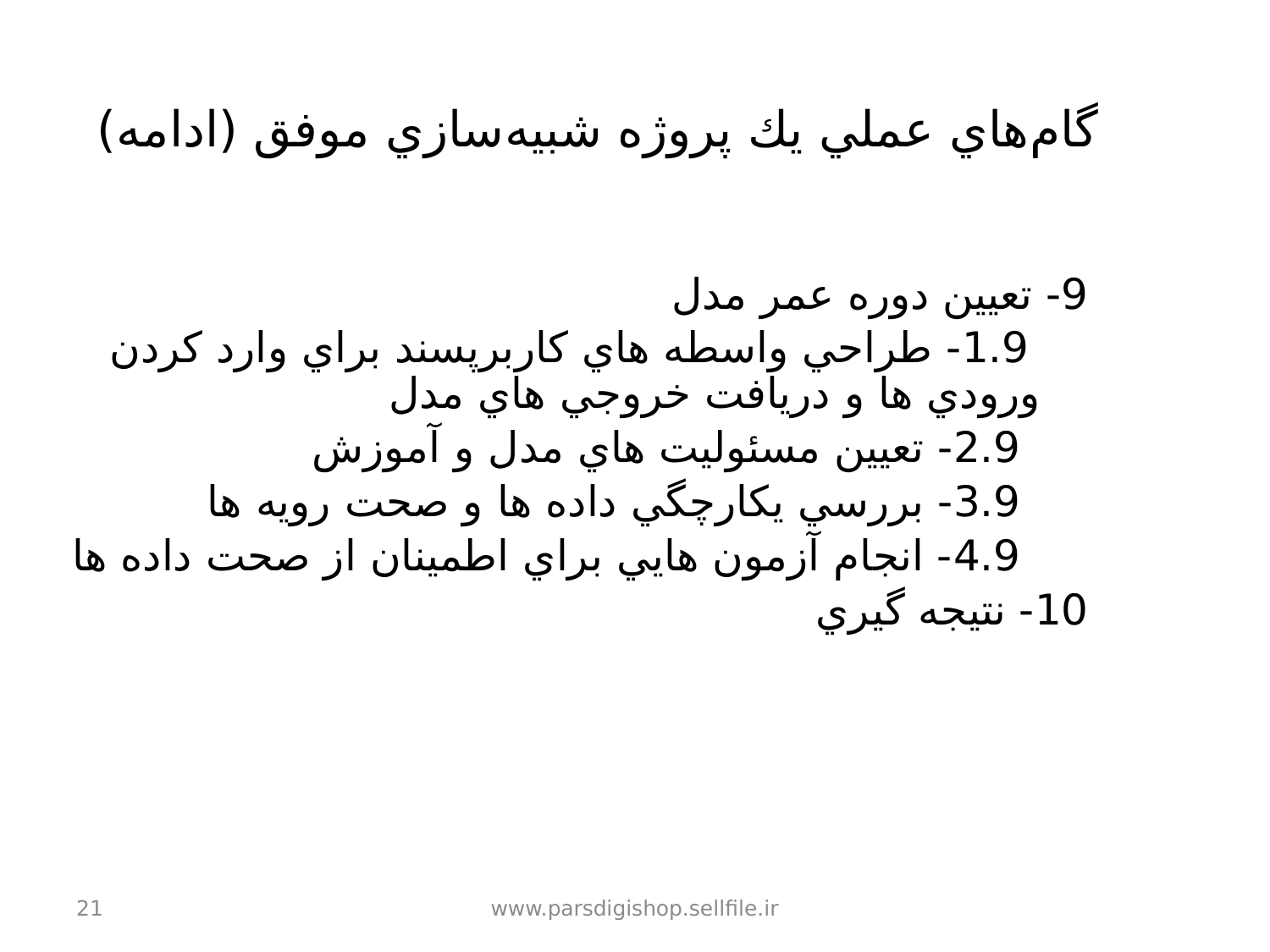

# گام‌هاي عملي يك پروژه شبيه‌سازي موفق (ادامه)
9- تعيين دوره عمر مدل
    1.9- طراحي واسطه هاي کاربرپسند براي وارد کردن ورودي ها و دريافت خروجي هاي مدل
     2.9- تعيين مسئوليت هاي مدل و آموزش
     3.9- بررسي يکارچگي داده ها و صحت رويه ها
     4.9- انجام آزمون هايي براي اطمينان از صحت داده ها
10- نتيجه گيري
21
www.parsdigishop.sellfile.ir